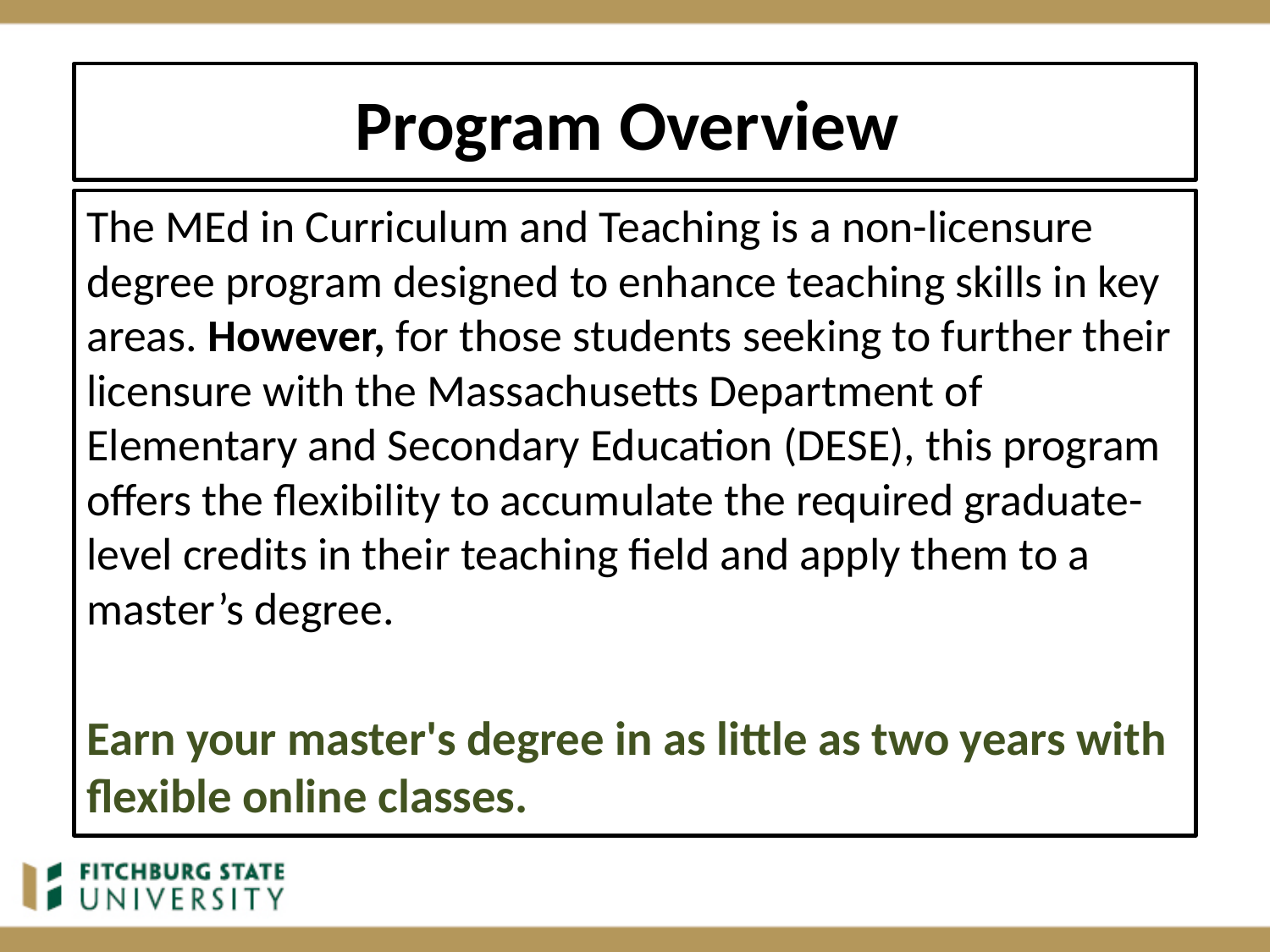

# Program Overview
The MEd in Curriculum and Teaching is a non-licensure degree program designed to enhance teaching skills in key areas. However, for those students seeking to further their licensure with the Massachusetts Department of Elementary and Secondary Education (DESE), this program offers the flexibility to accumulate the required graduate-level credits in their teaching field and apply them to a master’s degree.

Earn your master's degree in as little as two years with flexible online classes.